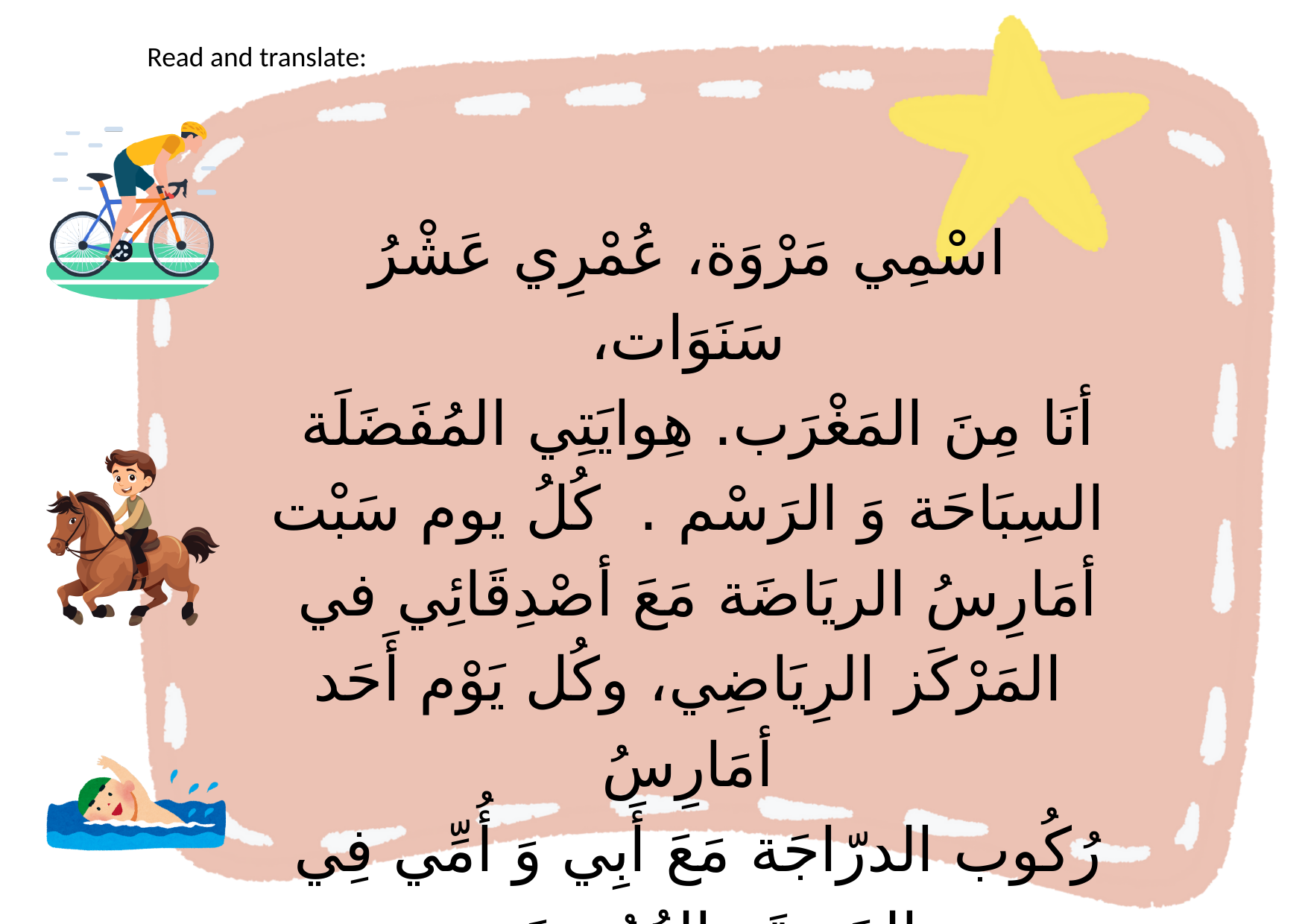

Read and translate:

اسْمِي مَرْوَة، عُمْرِي عَشْرُ سَنَوَات،
أنَا مِنَ المَغْرَب. هِوايَتِي المُفَضَلَة
السِبَاحَة وَ الرَسْم .  كُلُ يوم سَبْت
أمَارِسُ الريَاضَة مَعَ أصْدِقَائِي في
المَرْكَز الرِيَاضِي، وكُل يَوْم أَحَد أمَارِسُ
رُكُوب الدرّاجَة مَعَ أَبِي وَ أُمِّي فِي
الحَدِيقَة العُمُومِيَة .